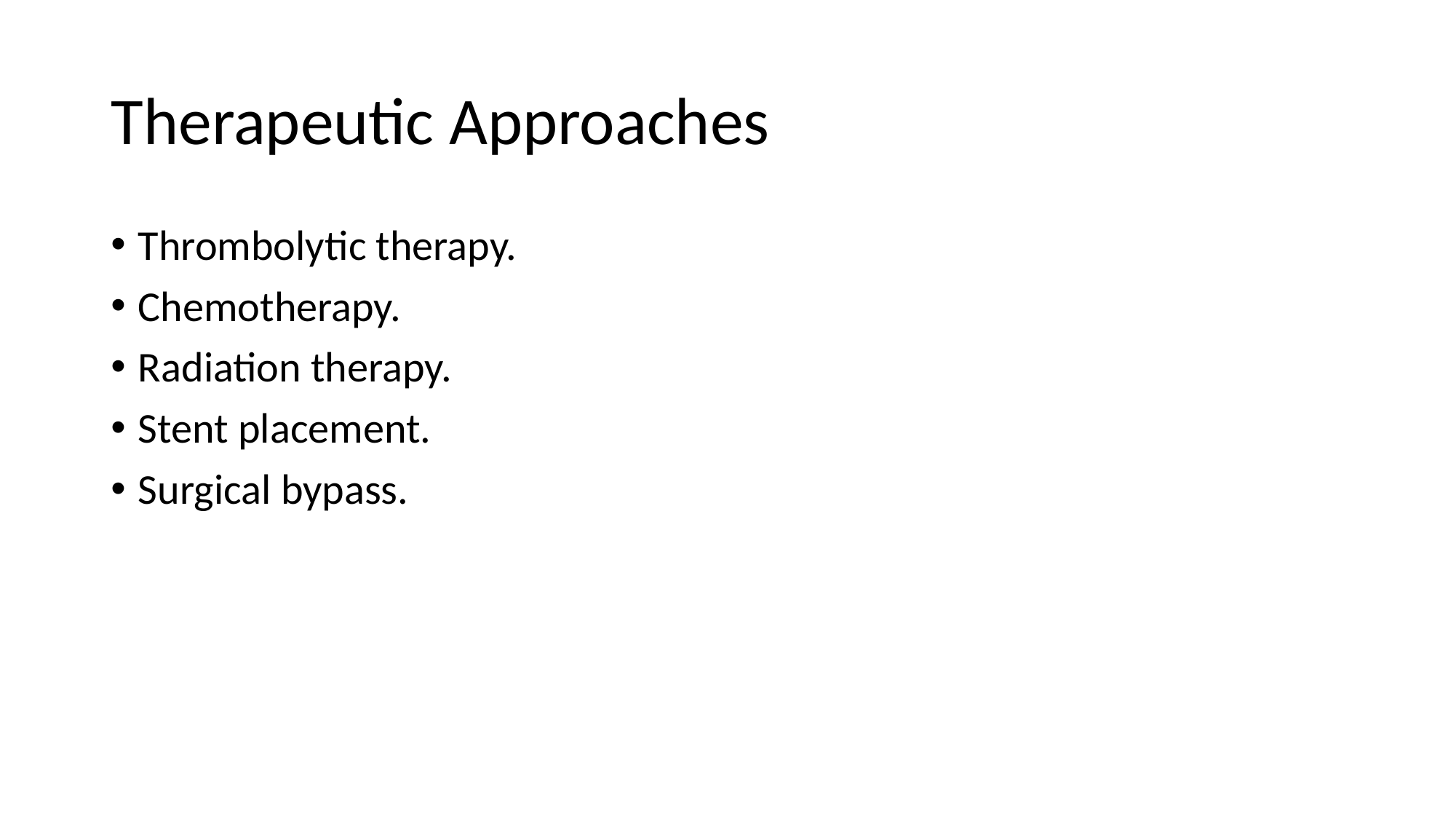

# Therapeutic Approaches
Thrombolytic therapy.
Chemotherapy.
Radiation therapy.
Stent placement.
Surgical bypass.